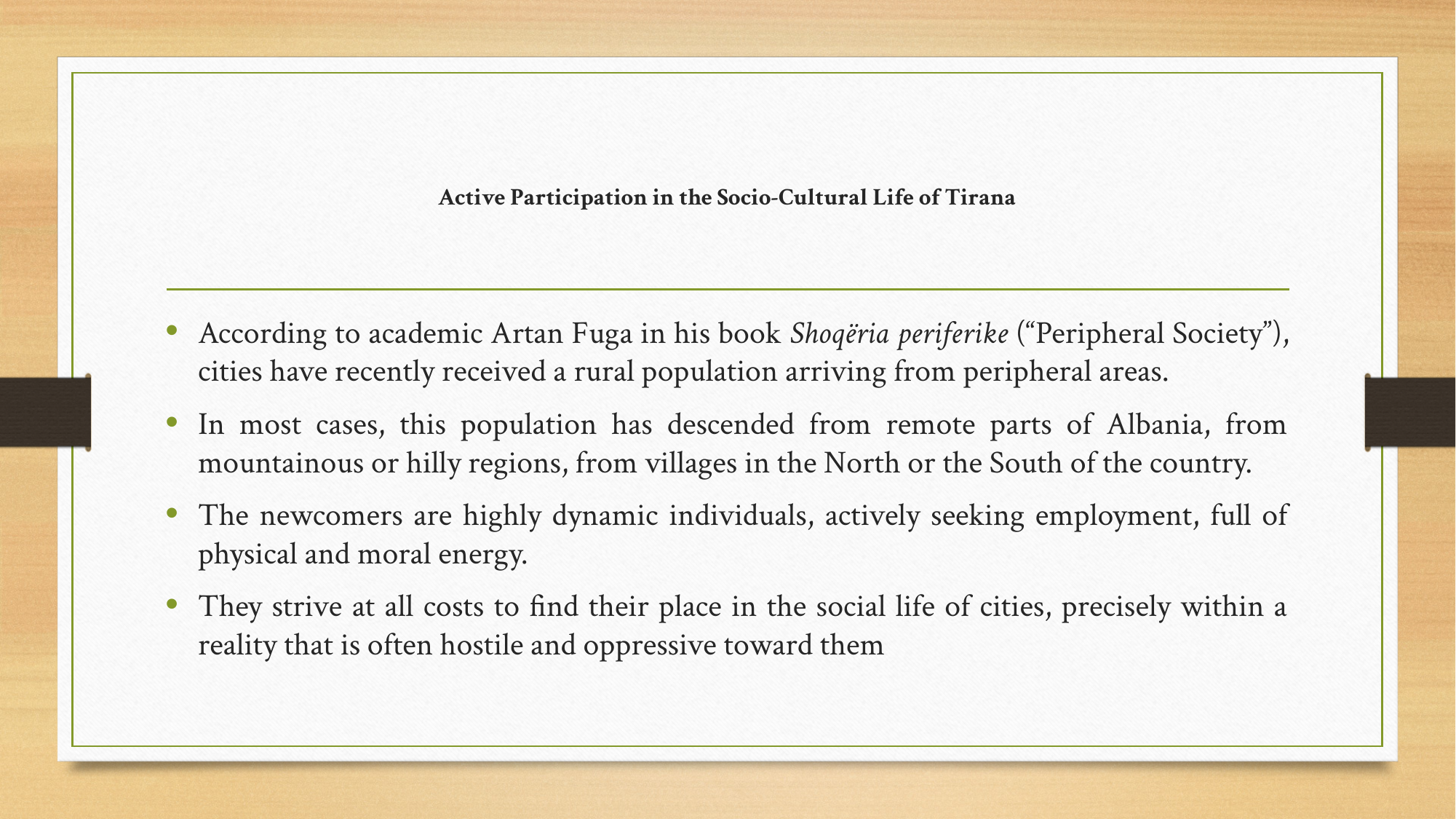

# Active Participation in the Socio-Cultural Life of Tirana
According to academic Artan Fuga in his book Shoqëria periferike (“Peripheral Society”), cities have recently received a rural population arriving from peripheral areas.
In most cases, this population has descended from remote parts of Albania, from mountainous or hilly regions, from villages in the North or the South of the country.
The newcomers are highly dynamic individuals, actively seeking employment, full of physical and moral energy.
They strive at all costs to find their place in the social life of cities, precisely within a reality that is often hostile and oppressive toward them